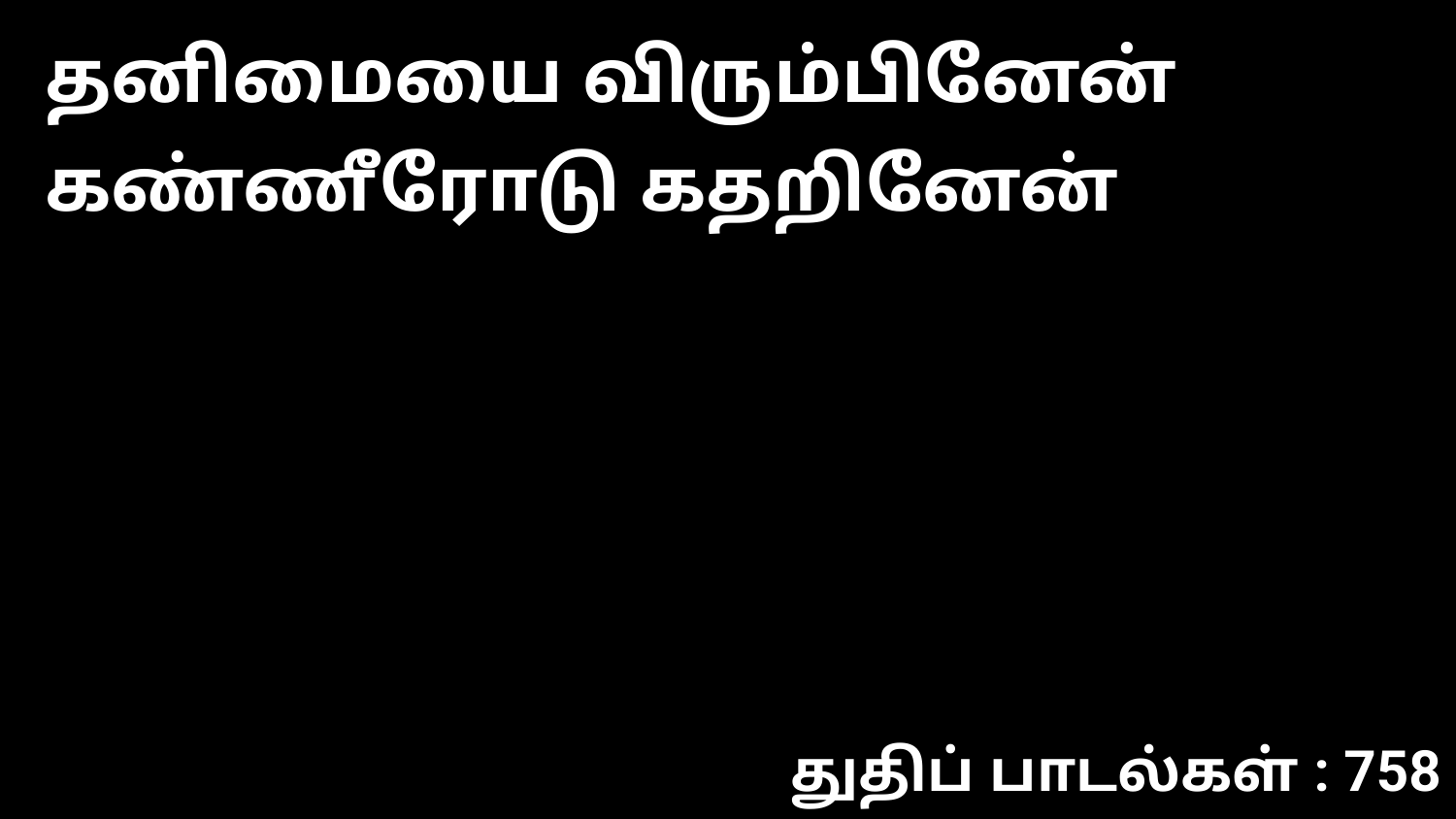

தனிமையை விரும்பினேன்  கண்ணீரோடு கதறினேன்
துதிப் பாடல்கள் : 758